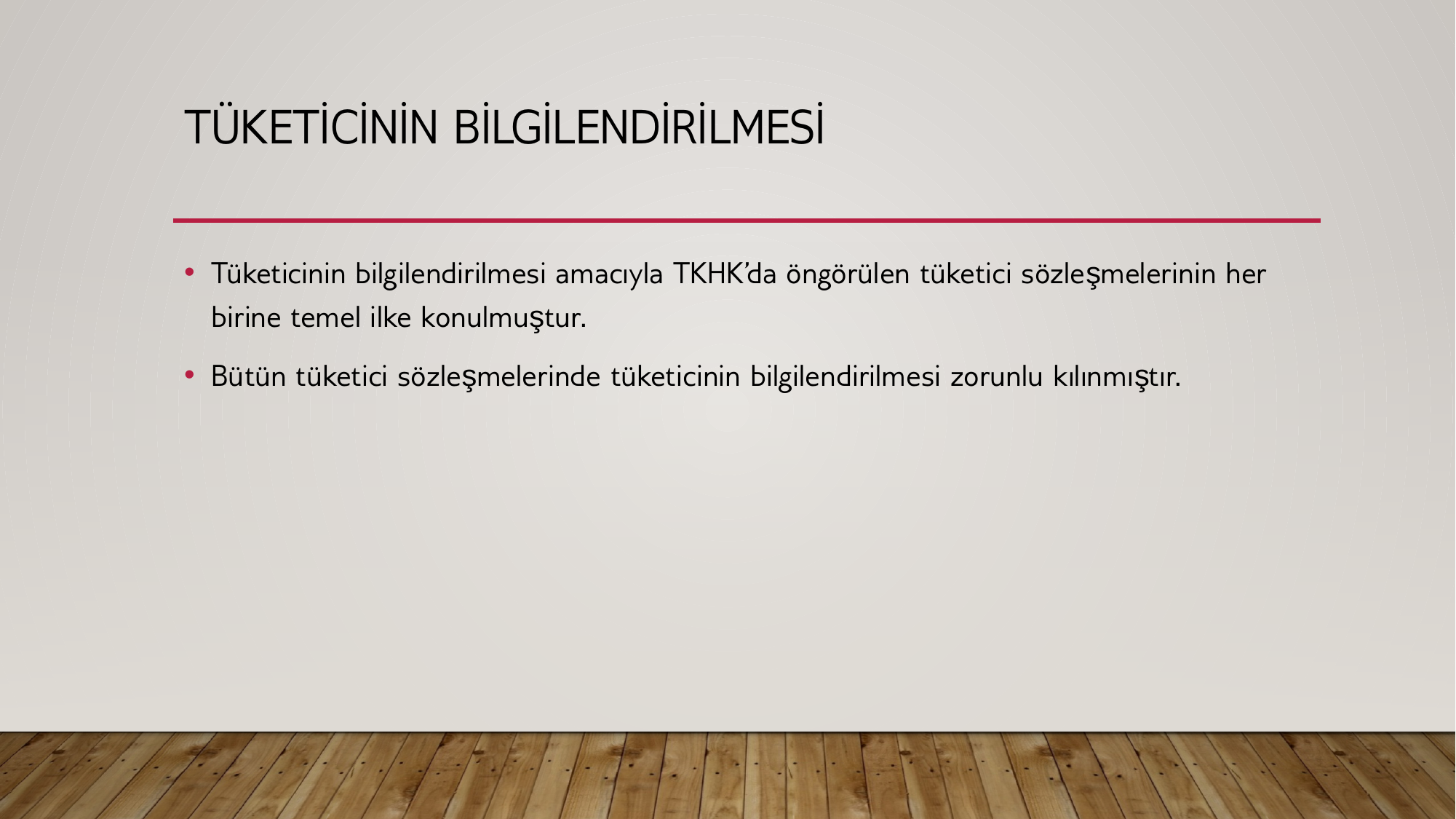

# Tüketicinin bilgilendirilmesi
Tüketicinin bilgilendirilmesi amacıyla TKHK’da öngörülen tüketici sözleşmelerinin her birine temel ilke konulmuştur.
Bütün tüketici sözleşmelerinde tüketicinin bilgilendirilmesi zorunlu kılınmıştır.